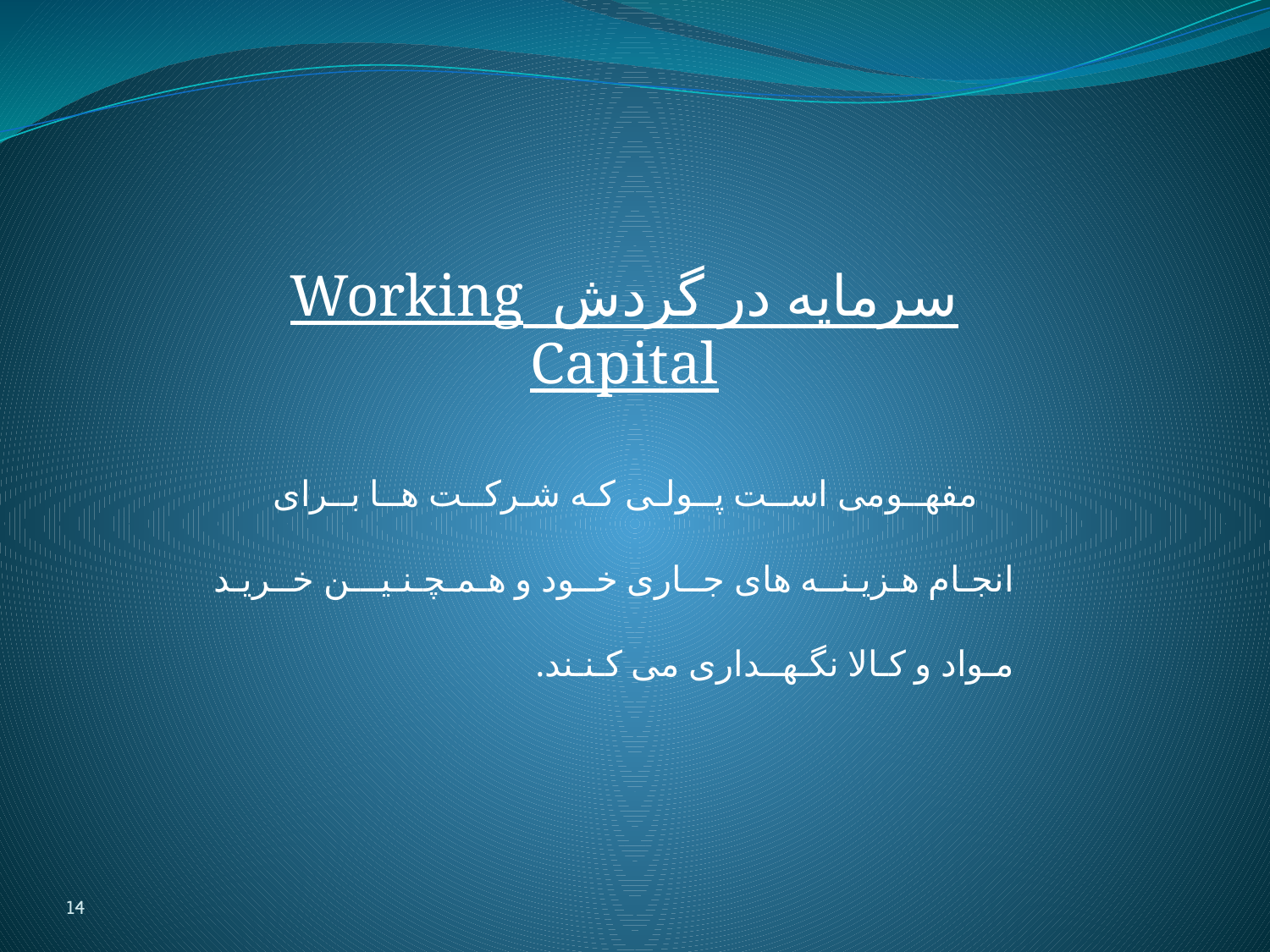

سرمایه در گردش  Working Capital
    مفهــومی اســت پــولـی کـه شـرکــت هــا بــرای انجـام هـزیـنــه های جــاری خــود و هـمـچـنـیـــن خــریـد مـواد و کـالا نگـهــداری می کـنـند.
14